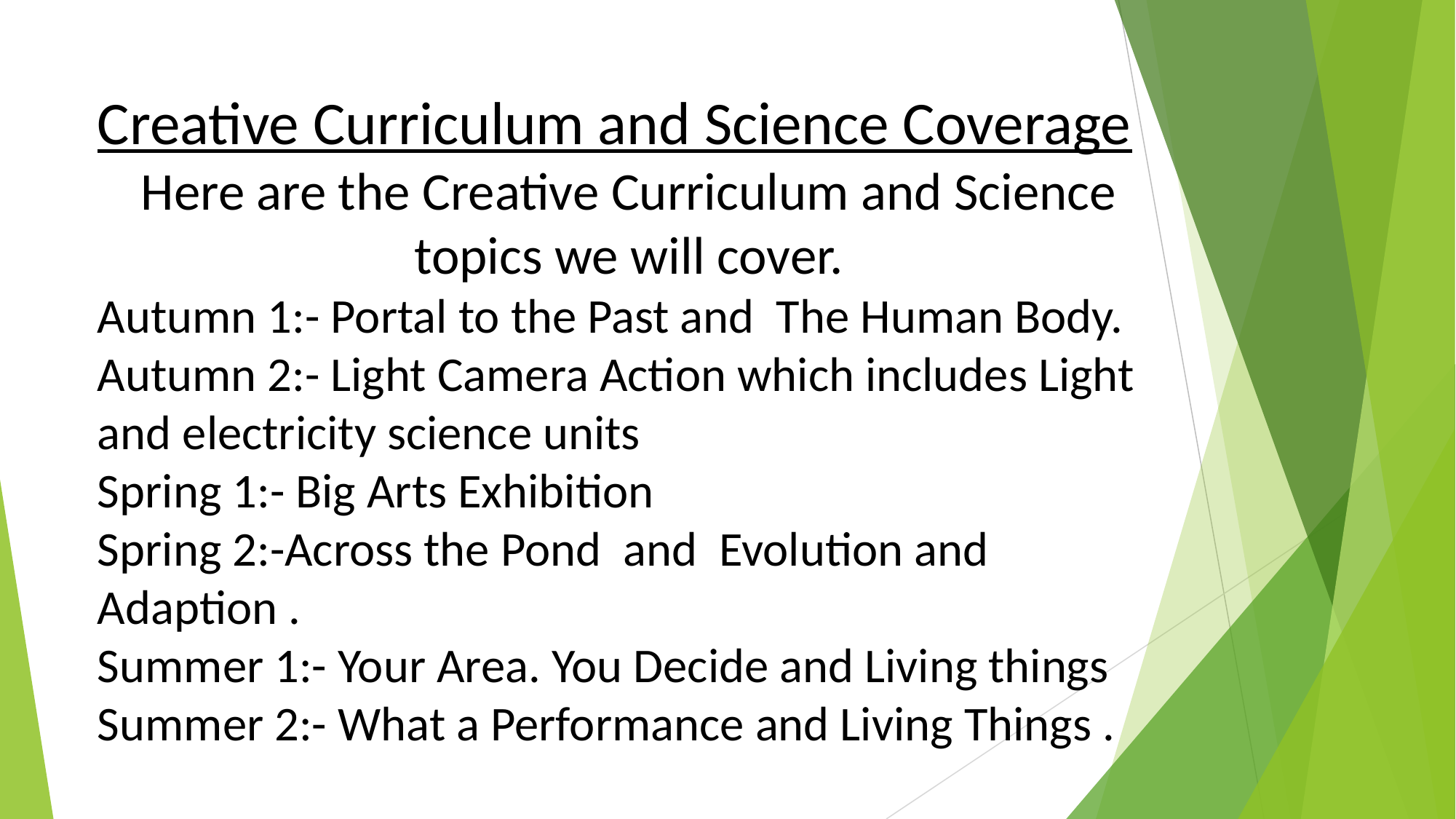

Creative Curriculum and Science Coverage
Here are the Creative Curriculum and Science topics we will cover.
Autumn 1:- Portal to the Past and  The Human Body.
Autumn 2:- Light Camera Action which includes Light and electricity science units
Spring 1:- Big Arts Exhibition
Spring 2:-Across the Pond  and  Evolution and Adaption .
Summer 1:- Your Area. You Decide and Living things
Summer 2:- What a Performance and Living Things .